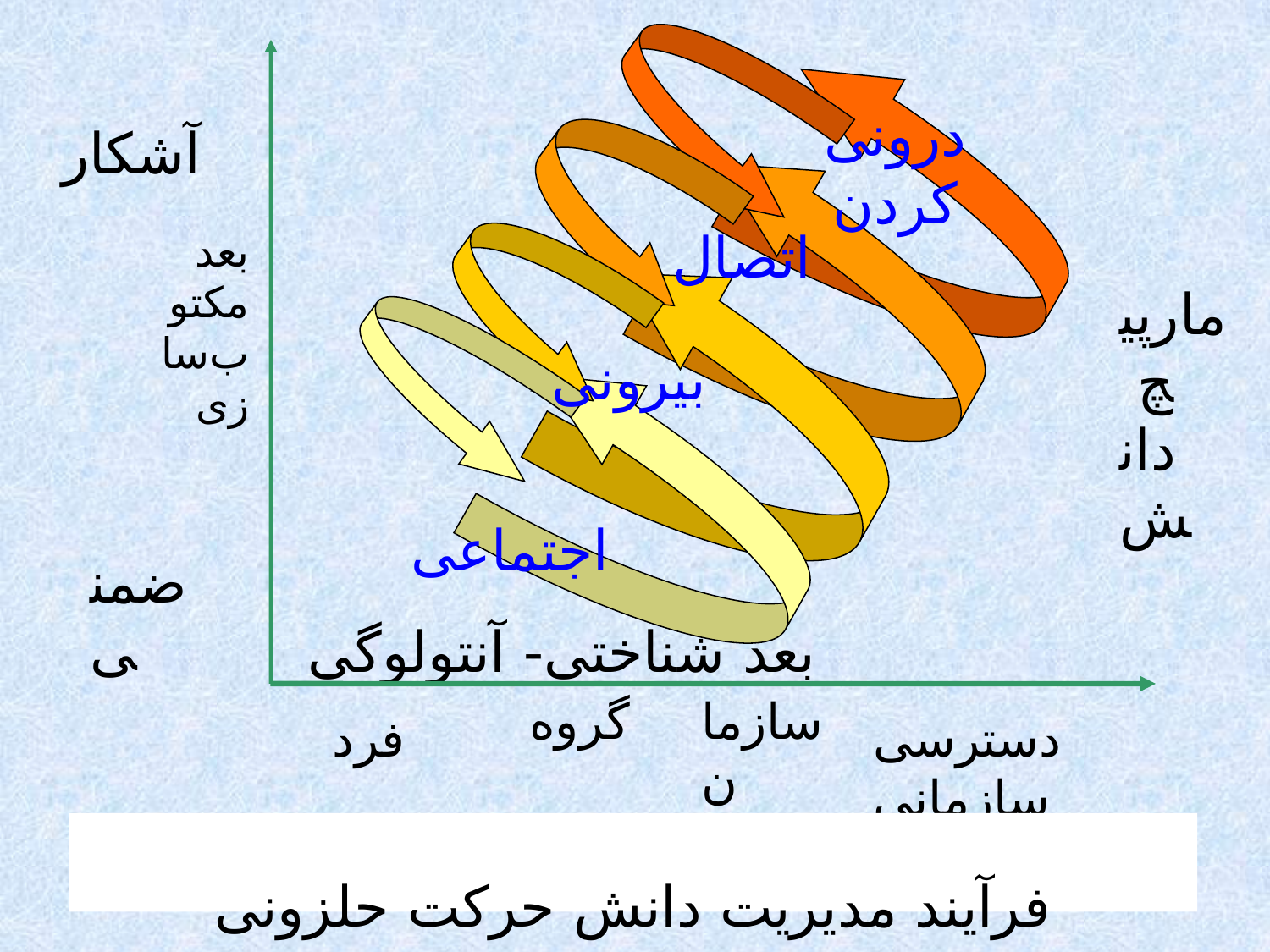

آشكار
بعد مكتوب‌سازی
مارپيچ  دانش
بعد شناختي- آنتولوگي
گروه
سازمان
فرد
دسترسی سازمانی
فرآيند مديريت دانش حركت حلزونی دانش(Goetz,2000)

ضمنی
درونی كردن
اتصال
بيرونی
اجتماعی